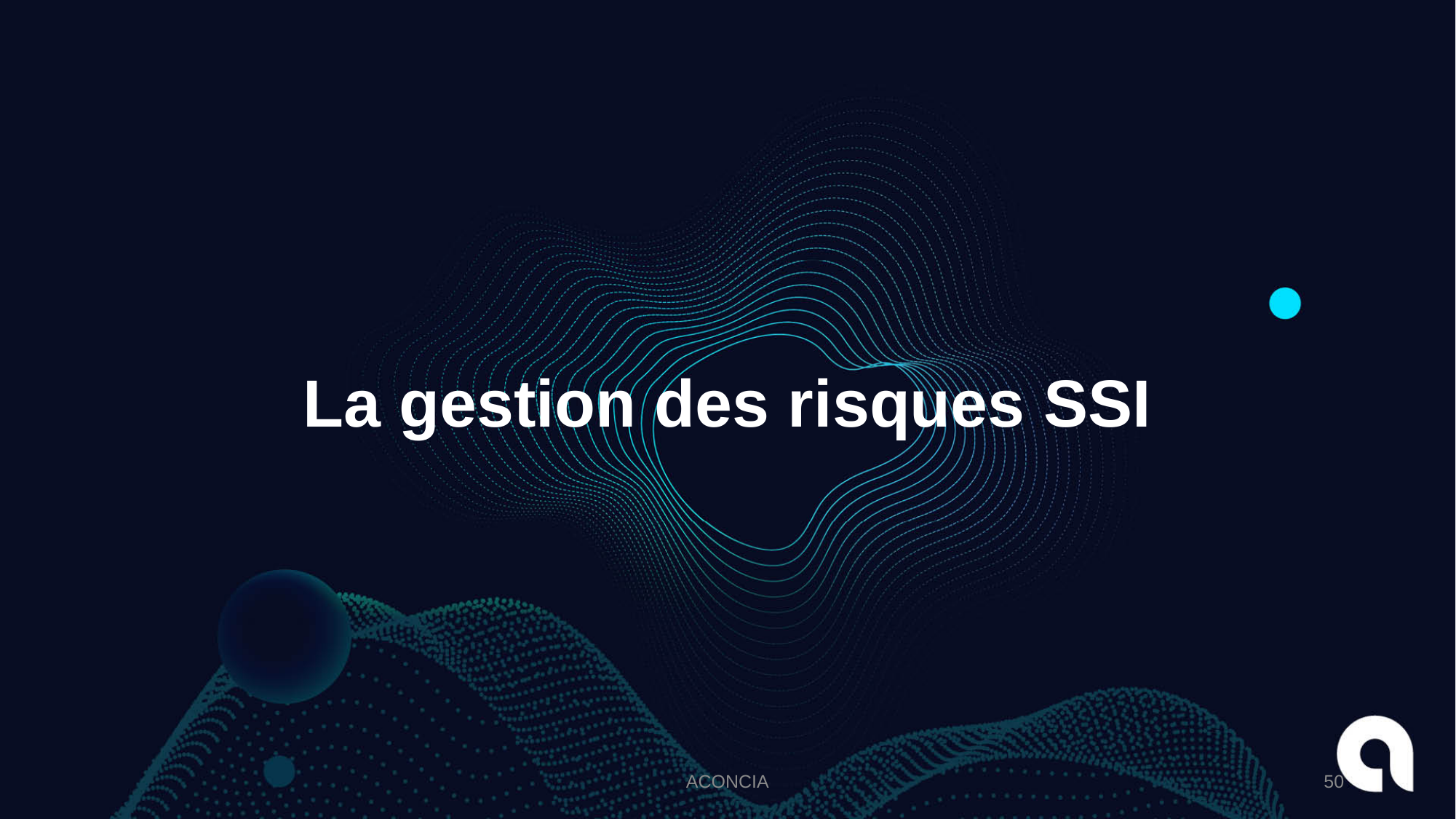

La gestion des risques SSI

ACONCIA
50